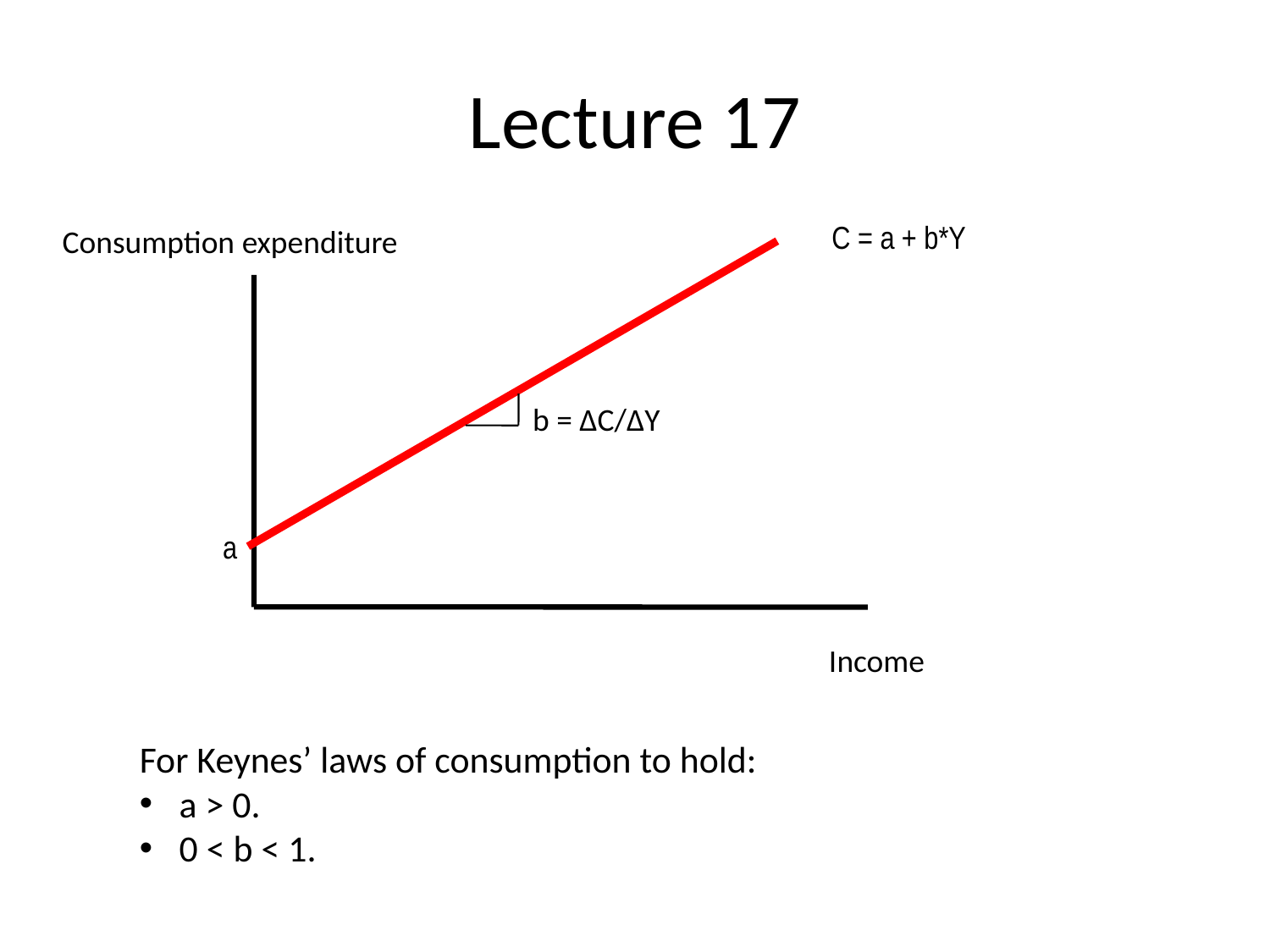

# Lecture 17
     C = a + b*Y

Consumption expenditure

b = ∆C/∆Y

a

 Income
For Keynes’ laws of consumption to hold:
a > 0.
0 < b < 1.